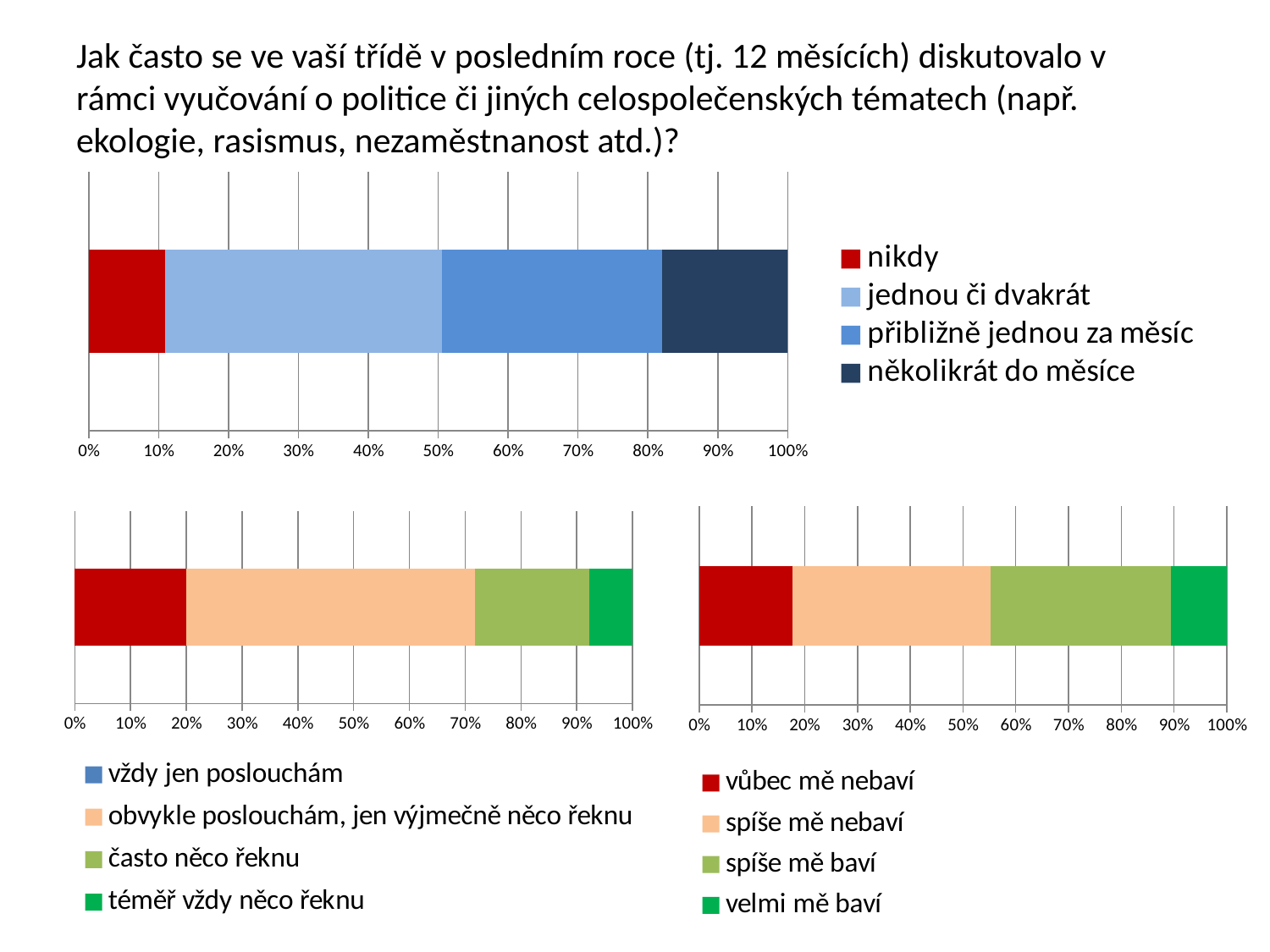

# Jak často se ve vaší třídě v posledním roce (tj. 12 měsících) diskutovalo v rámci vyučování o politice či jiných celospolečenských tématech (např. ekologie, rasismus, nezaměstnanost atd.)?

### Chart

| Category | nikdy | jednou či dvakrát | přibližně jednou za měsíc | několikrát do měsíce |
|---|---|---|---|---|

### Chart

| Category | vůbec mě nebaví | spíše mě nebaví | spíše mě baví | velmi mě baví |
|---|---|---|---|---|

### Chart

| Category | vždy jen poslouchám | obvykle poslouchám, jen výjmečně něco řeknu | často něco řeknu | téměř vždy něco řeknu |
|---|---|---|---|---|